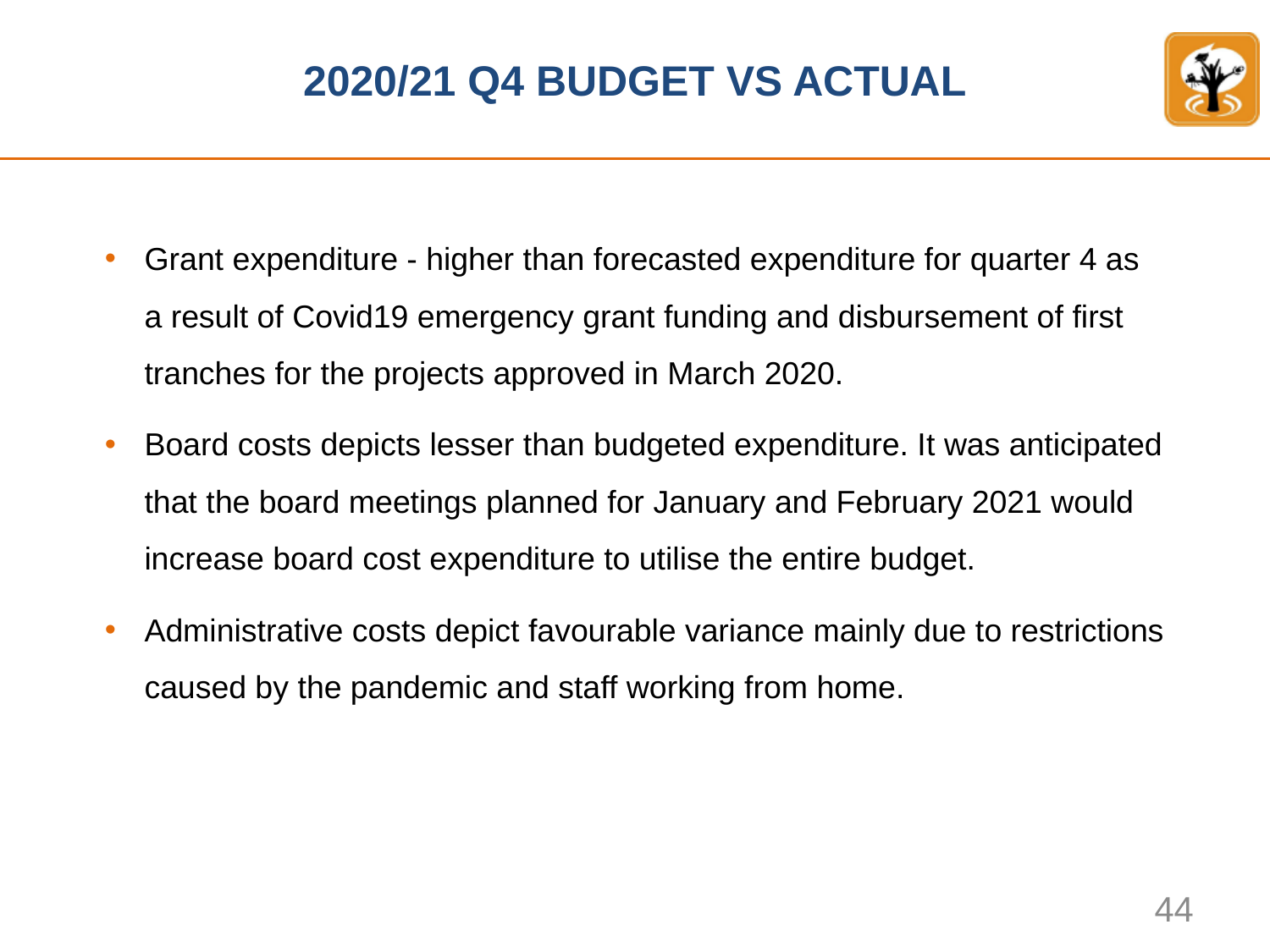

# 2020/21 Q4 BUDGET VS ACTUAL
Grant expenditure - higher than forecasted expenditure for quarter 4 as a result of Covid19 emergency grant funding and disbursement of first tranches for the projects approved in March 2020.
Board costs depicts lesser than budgeted expenditure. It was anticipated that the board meetings planned for January and February 2021 would increase board cost expenditure to utilise the entire budget.
Administrative costs depict favourable variance mainly due to restrictions caused by the pandemic and staff working from home.

44